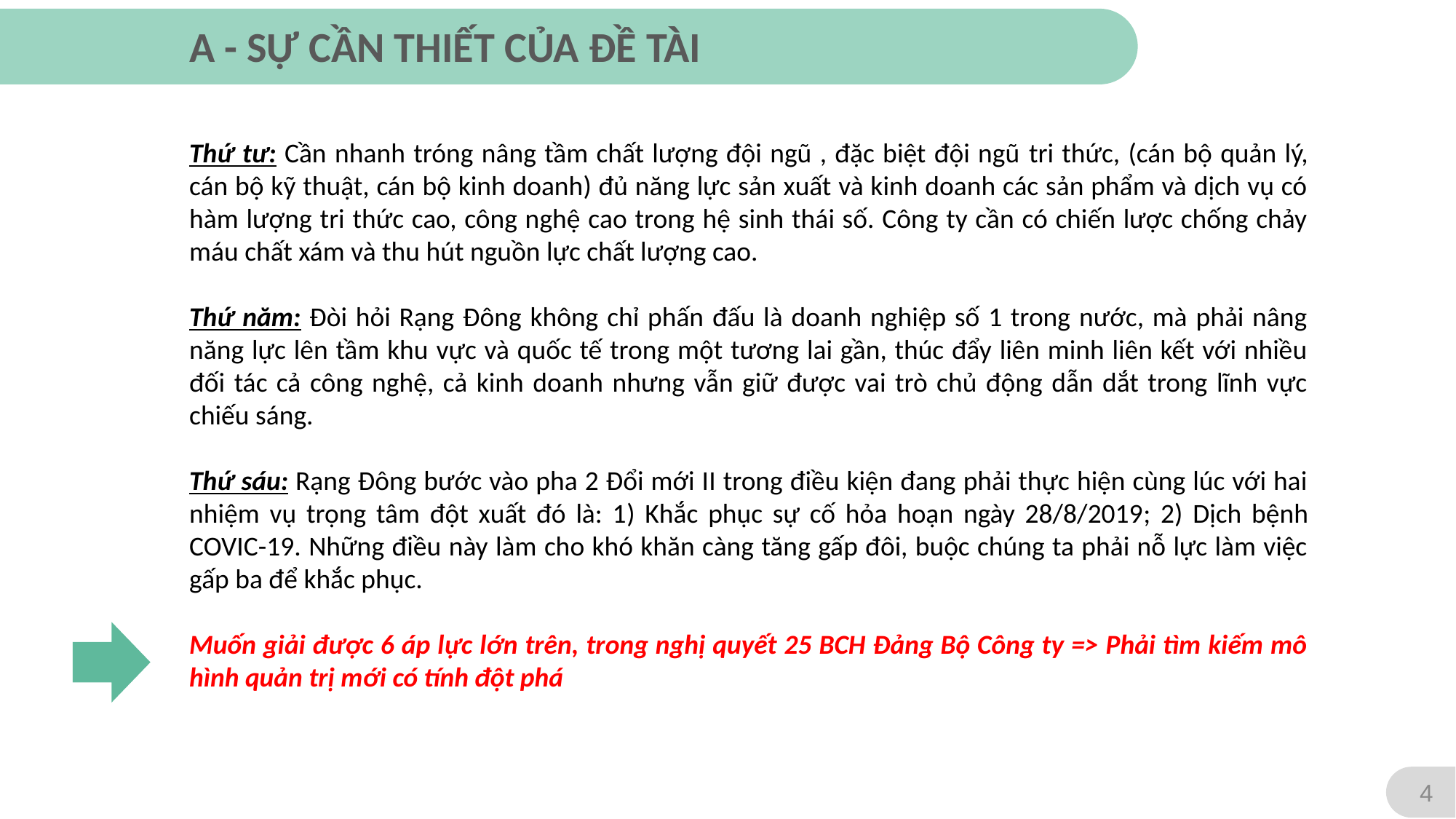

A - SỰ CẦN THIẾT CỦA ĐỀ TÀI
Thứ tư: Cần nhanh tróng nâng tầm chất lượng đội ngũ , đặc biệt đội ngũ tri thức, (cán bộ quản lý, cán bộ kỹ thuật, cán bộ kinh doanh) đủ năng lực sản xuất và kinh doanh các sản phẩm và dịch vụ có hàm lượng tri thức cao, công nghệ cao trong hệ sinh thái số. Công ty cần có chiến lược chống chảy máu chất xám và thu hút nguồn lực chất lượng cao.

Thứ năm: Đòi hỏi Rạng Đông không chỉ phấn đấu là doanh nghiệp số 1 trong nước, mà phải nâng năng lực lên tầm khu vực và quốc tế trong một tương lai gần, thúc đẩy liên minh liên kết với nhiều đối tác cả công nghệ, cả kinh doanh nhưng vẫn giữ được vai trò chủ động dẫn dắt trong lĩnh vực chiếu sáng.

Thứ sáu: Rạng Đông bước vào pha 2 Đổi mới II trong điều kiện đang phải thực hiện cùng lúc với hai nhiệm vụ trọng tâm đột xuất đó là: 1) Khắc phục sự cố hỏa hoạn ngày 28/8/2019; 2) Dịch bệnh COVIC-19. Những điều này làm cho khó khăn càng tăng gấp đôi, buộc chúng ta phải nỗ lực làm việc gấp ba để khắc phục.

Muốn giải được 6 áp lực lớn trên, trong nghị quyết 25 BCH Đảng Bộ Công ty => Phải tìm kiếm mô hình quản trị mới có tính đột phá

4